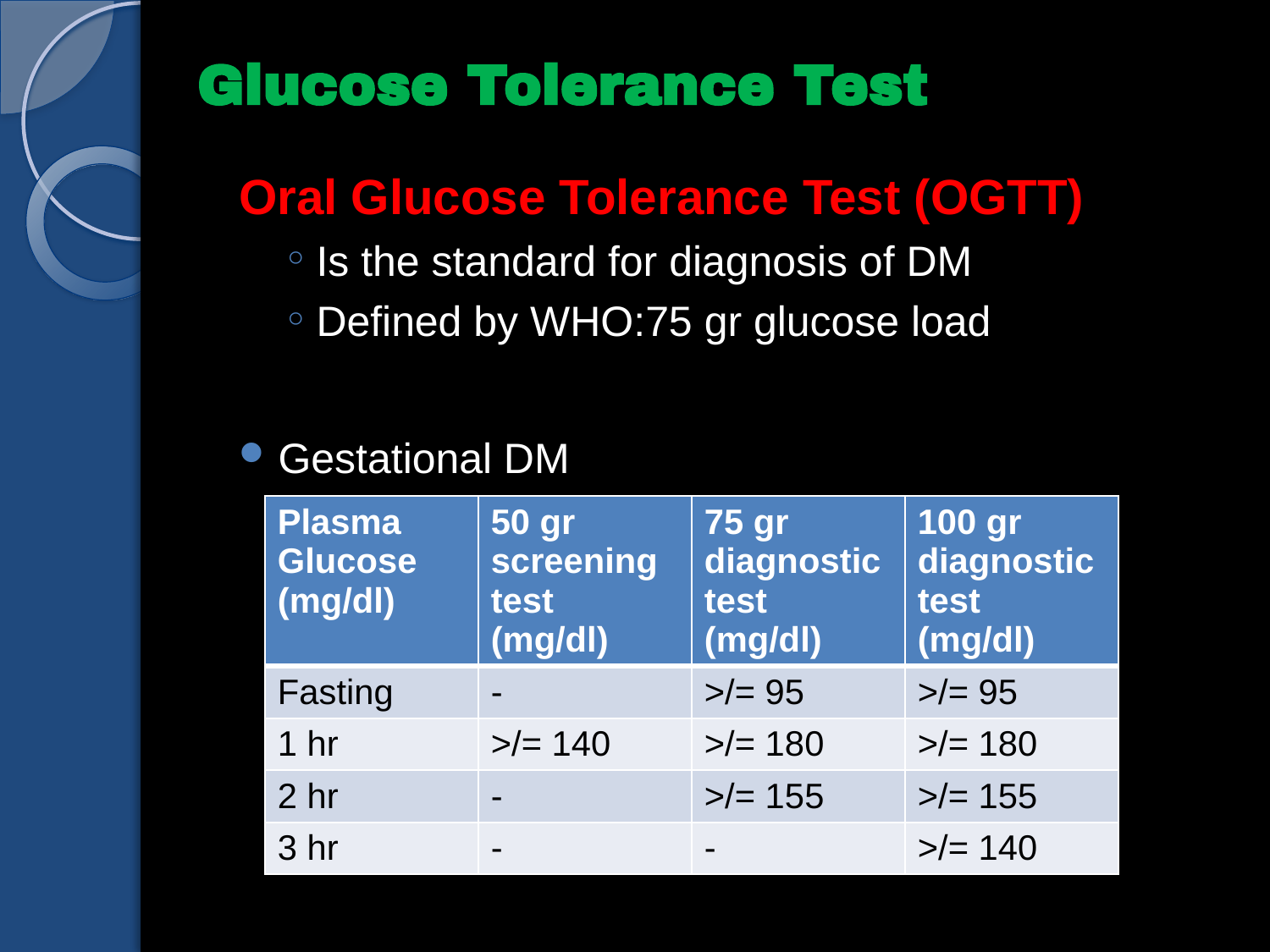

# Glucose Tolerance Test
Oral Glucose Tolerance Test (OGTT)
Is the standard for diagnosis of DM
Defined by WHO:75 gr glucose load

Gestational DM
| Plasma Glucose (mg/dl) | 50 gr screening test (mg/dl) | 75 gr diagnostic test (mg/dl) | 100 gr diagnostic test (mg/dl) |
| --- | --- | --- | --- |
| Fasting | - | >/= 95 | >/= 95 |
| 1 hr | >/= 140 | >/= 180 | >/= 180 |
| 2 hr | - | >/= 155 | >/= 155 |
| 3 hr | - | - | >/= 140 |